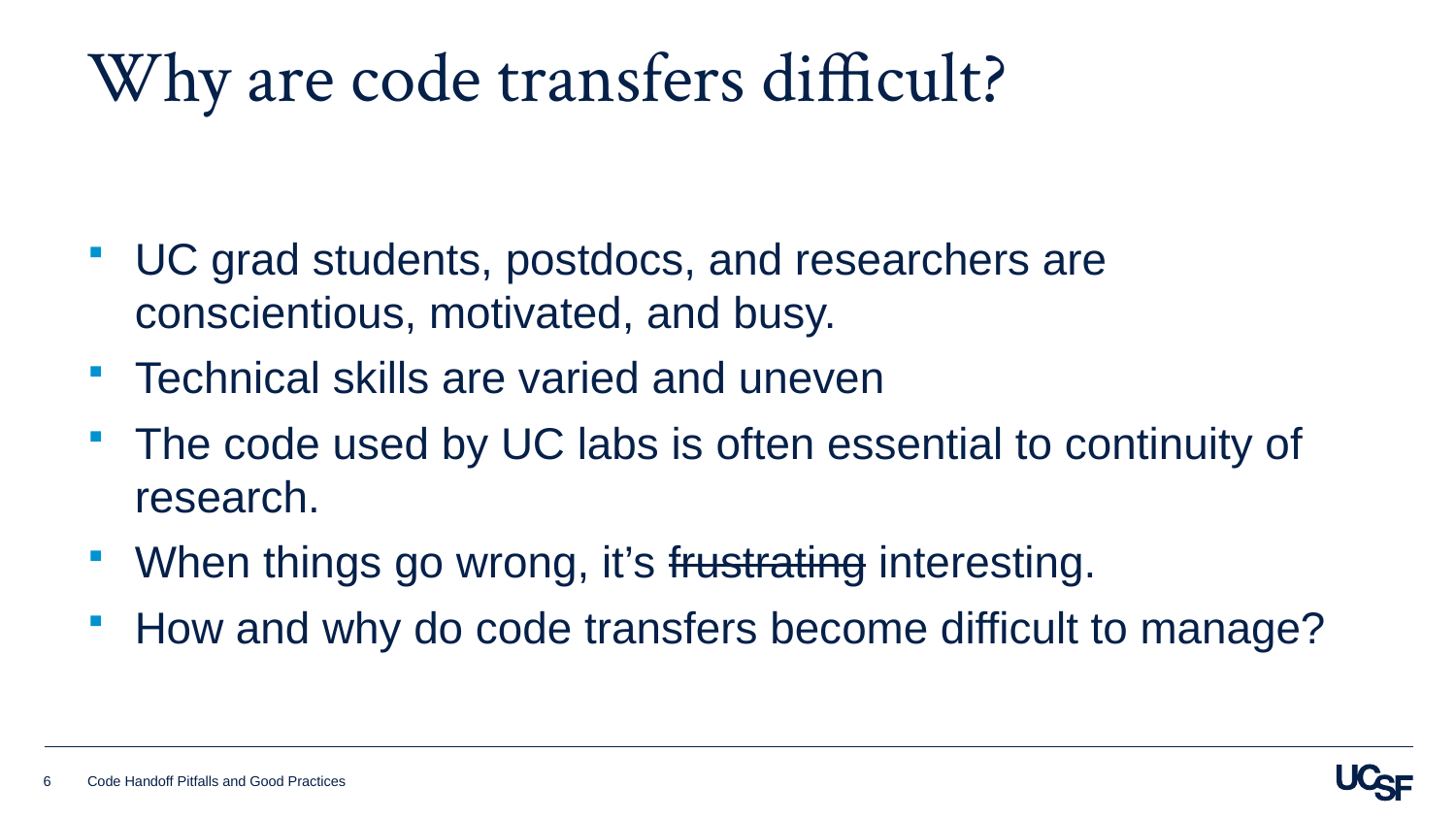

# Why are code transfers difficult?

UC grad students, postdocs, and researchers are conscientious, motivated, and busy.
Technical skills are varied and uneven
The code used by UC labs is often essential to continuity of research.
When things go wrong, it’s frustrating interesting.
How and why do code transfers become difficult to manage?
6
Code Handoff Pitfalls and Good Practices